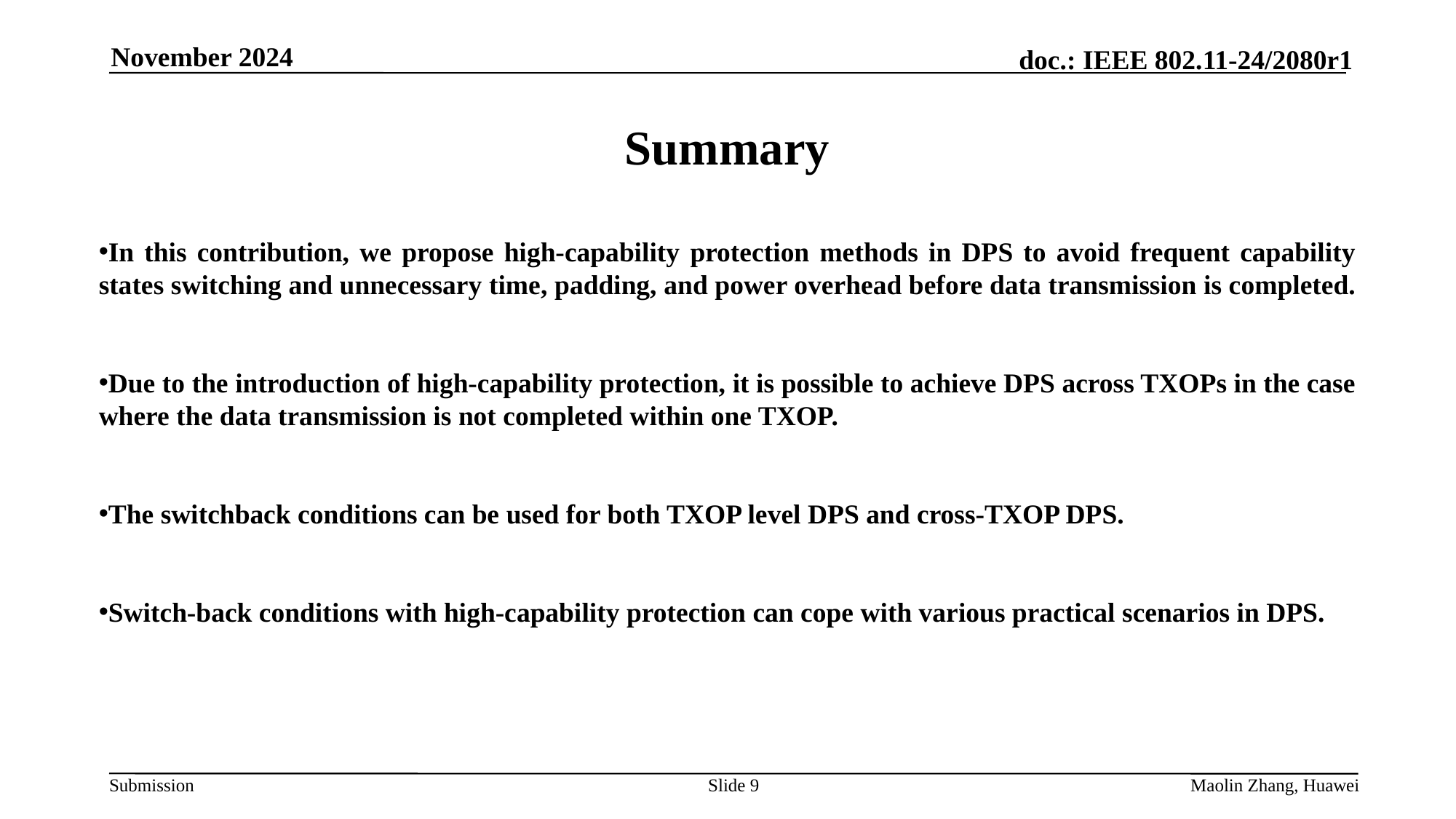

November 2024
# Summary
In this contribution, we propose high-capability protection methods in DPS to avoid frequent capability states switching and unnecessary time, padding, and power overhead before data transmission is completed.

Due to the introduction of high-capability protection, it is possible to achieve DPS across TXOPs in the case where the data transmission is not completed within one TXOP.

The switchback conditions can be used for both TXOP level DPS and cross-TXOP DPS.

Switch-back conditions with high-capability protection can cope with various practical scenarios in DPS.

Slide 9
Maolin Zhang, Huawei